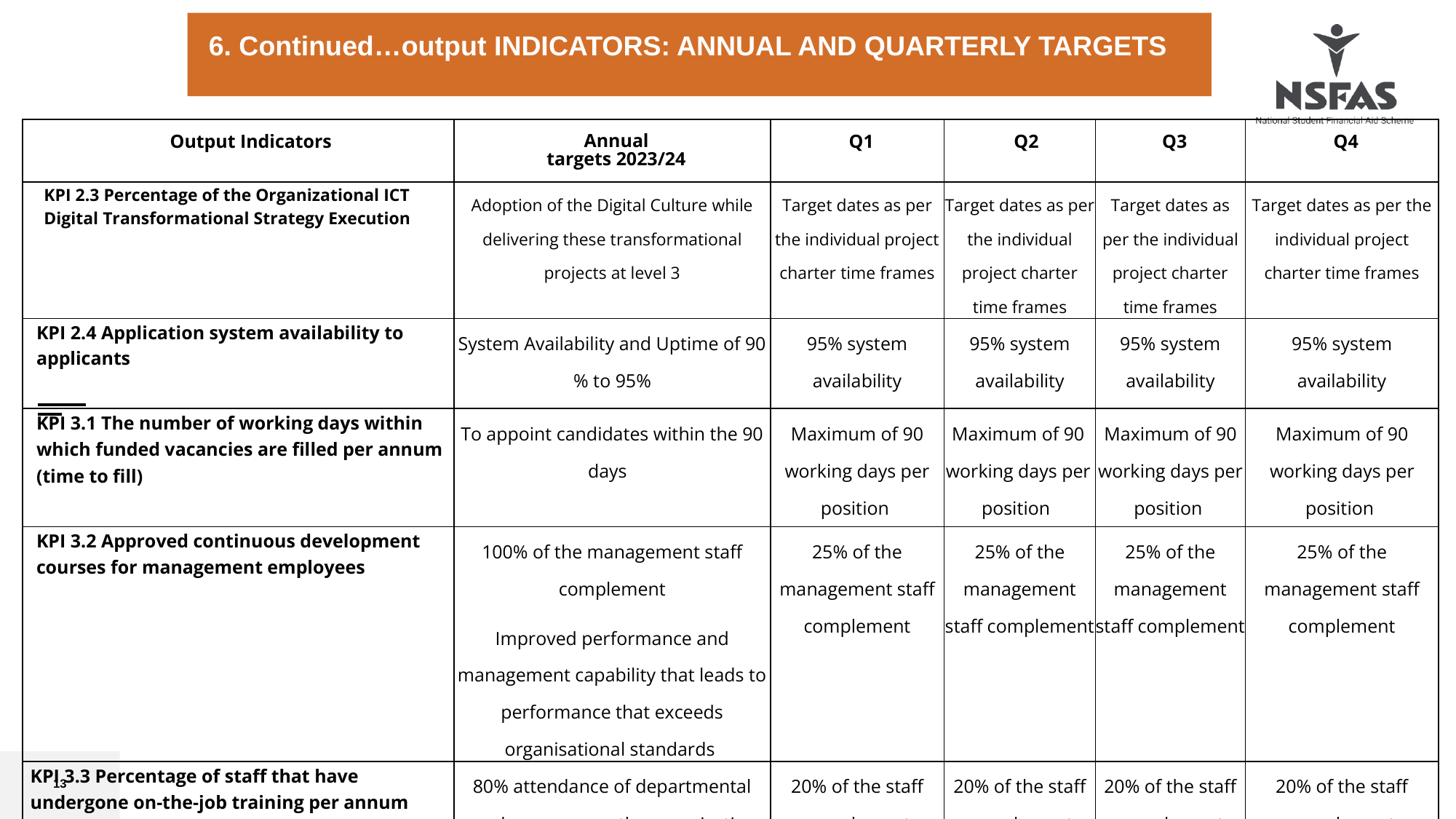

6. Continued…output INDICATORS: ANNUAL AND QUARTERLY TARGETS

| Output Indicators | Annual targets 2023/24 | Q1 | Q2 | Q3 | Q4 |
| --- | --- | --- | --- | --- | --- |
| KPI 2.3 Percentage of the Organizational ICT Digital Transformational Strategy Execution | Adoption of the Digital Culture while delivering these transformational projects at level 3 | Target dates as per the individual project charter time frames | Target dates as per the individual project charter time frames | Target dates as per the individual project charter time frames | Target dates as per the individual project charter time frames |
| KPI 2.4 Application system availability to applicants | System Availability and Uptime of 90 % to 95% | 95% system availability | 95% system availability | 95% system availability | 95% system availability |
| KPI 3.1 The number of working days within which funded vacancies are filled per annum (time to fill) | To appoint candidates within the 90 days | Maximum of 90 working days per position | Maximum of 90 working days per position | Maximum of 90 working days per position | Maximum of 90 working days per position |
| KPI 3.2 Approved continuous development courses for management employees | 100% of the management staff complement Improved performance and management capability that leads to performance that exceeds organisational standards | 25% of the management staff complement | 25% of the management staff complement | 25% of the management staff complement | 25% of the management staff complement |
| KPI 3.3 Percentage of staff that have undergone on-the-job training per annum | 80% attendance of departmental employees across the organisation | 20% of the staff complement | 20% of the staff complement | 20% of the staff complement | 20% of the staff complement |